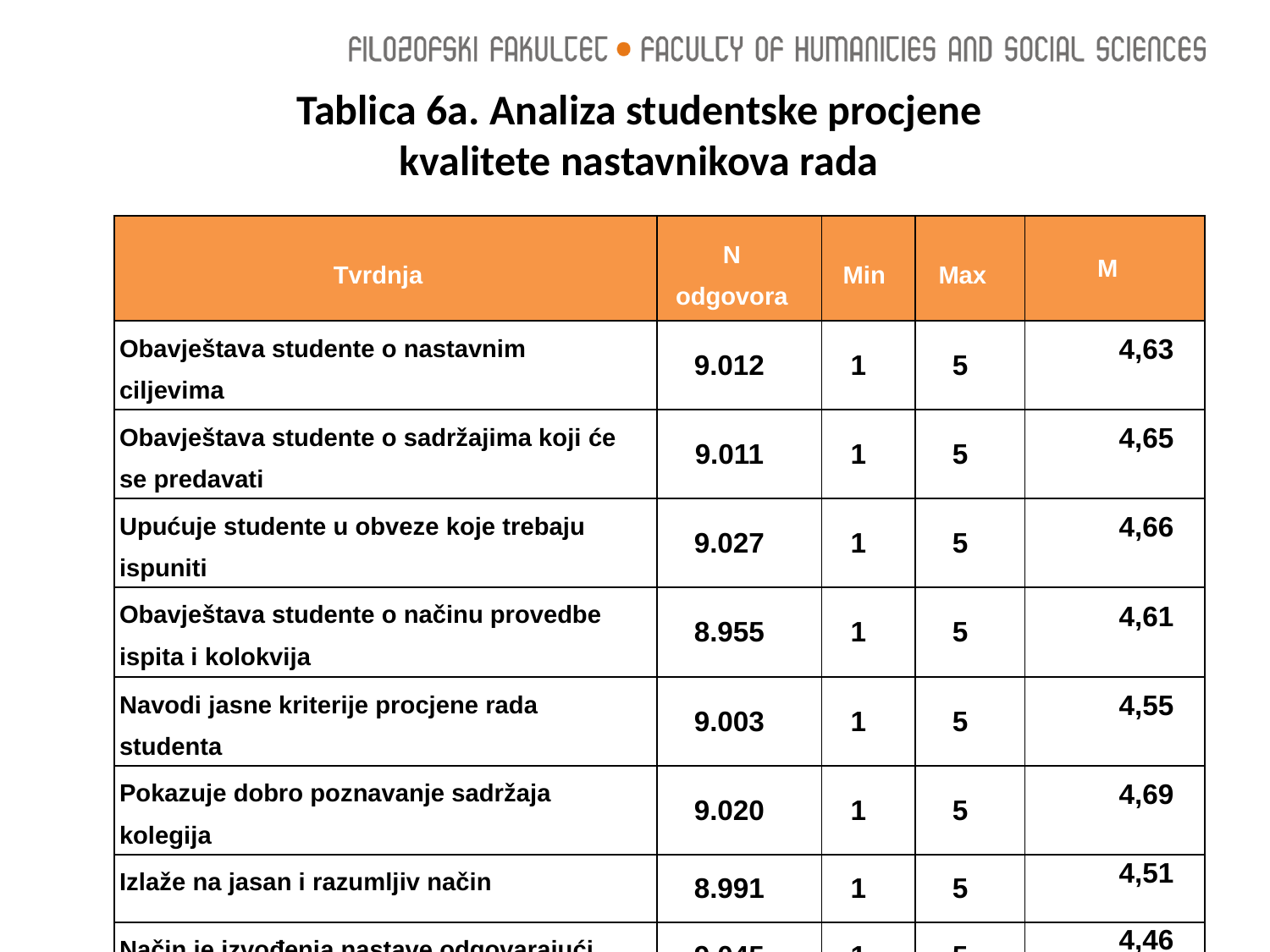

Tablica 6a. Analiza studentske procjene
kvalitete nastavnikova rada
| Tvrdnja | N odgovora | Min | Max | M |
| --- | --- | --- | --- | --- |
| Obavještava studente o nastavnim ciljevima | 9.012 | 1 | 5 | 4,63 |
| Obavještava studente o sadržajima koji će se predavati | 9.011 | 1 | 5 | 4,65 |
| Upućuje studente u obveze koje trebaju ispuniti | 9.027 | 1 | 5 | 4,66 |
| Obavještava studente o načinu provedbe ispita i kolokvija | 8.955 | 1 | 5 | 4,61 |
| Navodi jasne kriterije procjene rada studenta | 9.003 | 1 | 5 | 4,55 |
| Pokazuje dobro poznavanje sadržaja kolegija | 9.020 | 1 | 5 | 4,69 |
| Izlaže na jasan i razumljiv način | 8.991 | 1 | 5 | 4,51 |
| Način je izvođenja nastave odgovarajući | 9.045 | 1 | 5 | 4,46 |